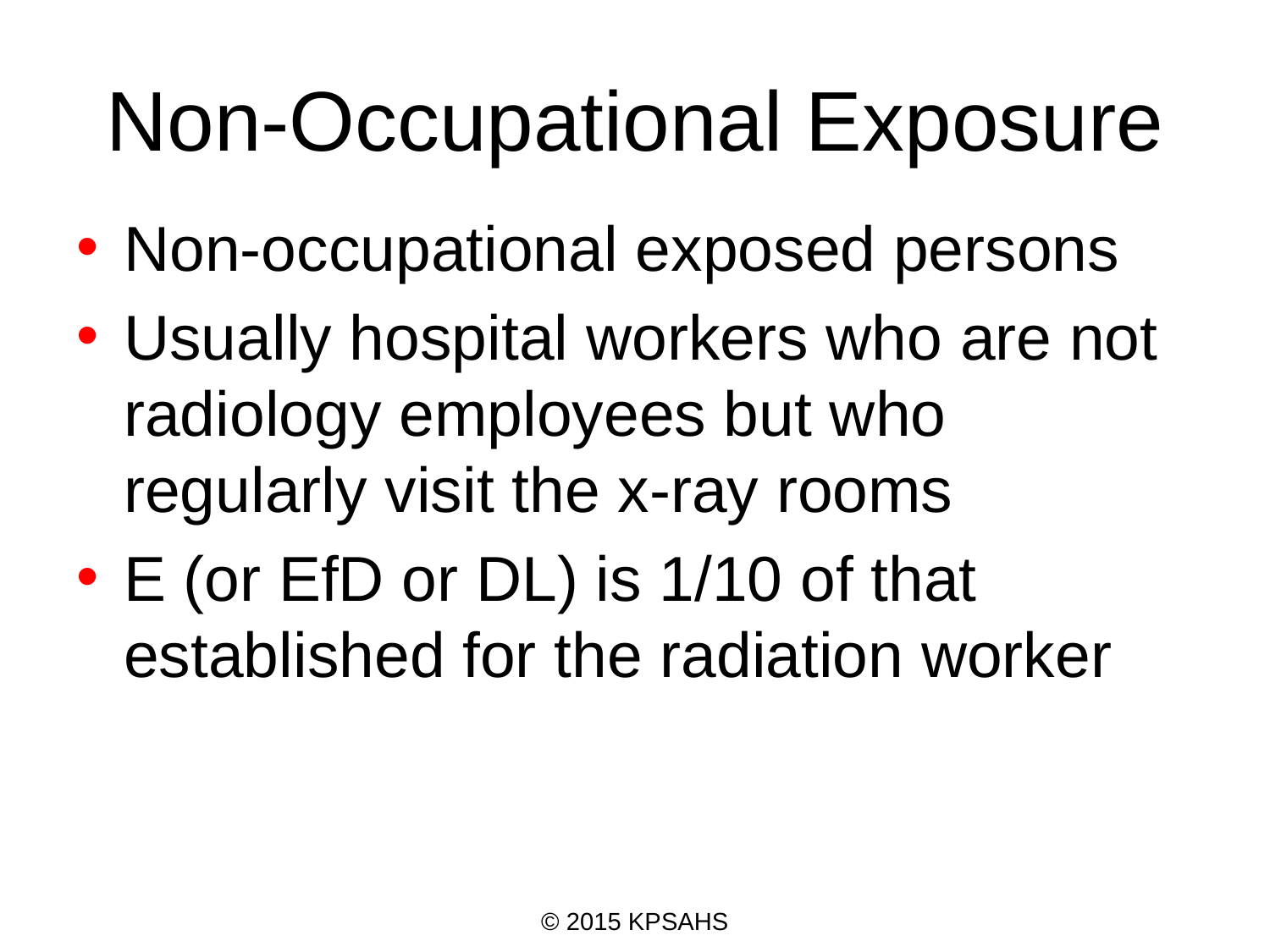

# Non-Occupational Exposure
Non-occupational exposed persons
Usually hospital workers who are not radiology employees but who regularly visit the x-ray rooms
E (or EfD or DL) is 1/10 of that established for the radiation worker